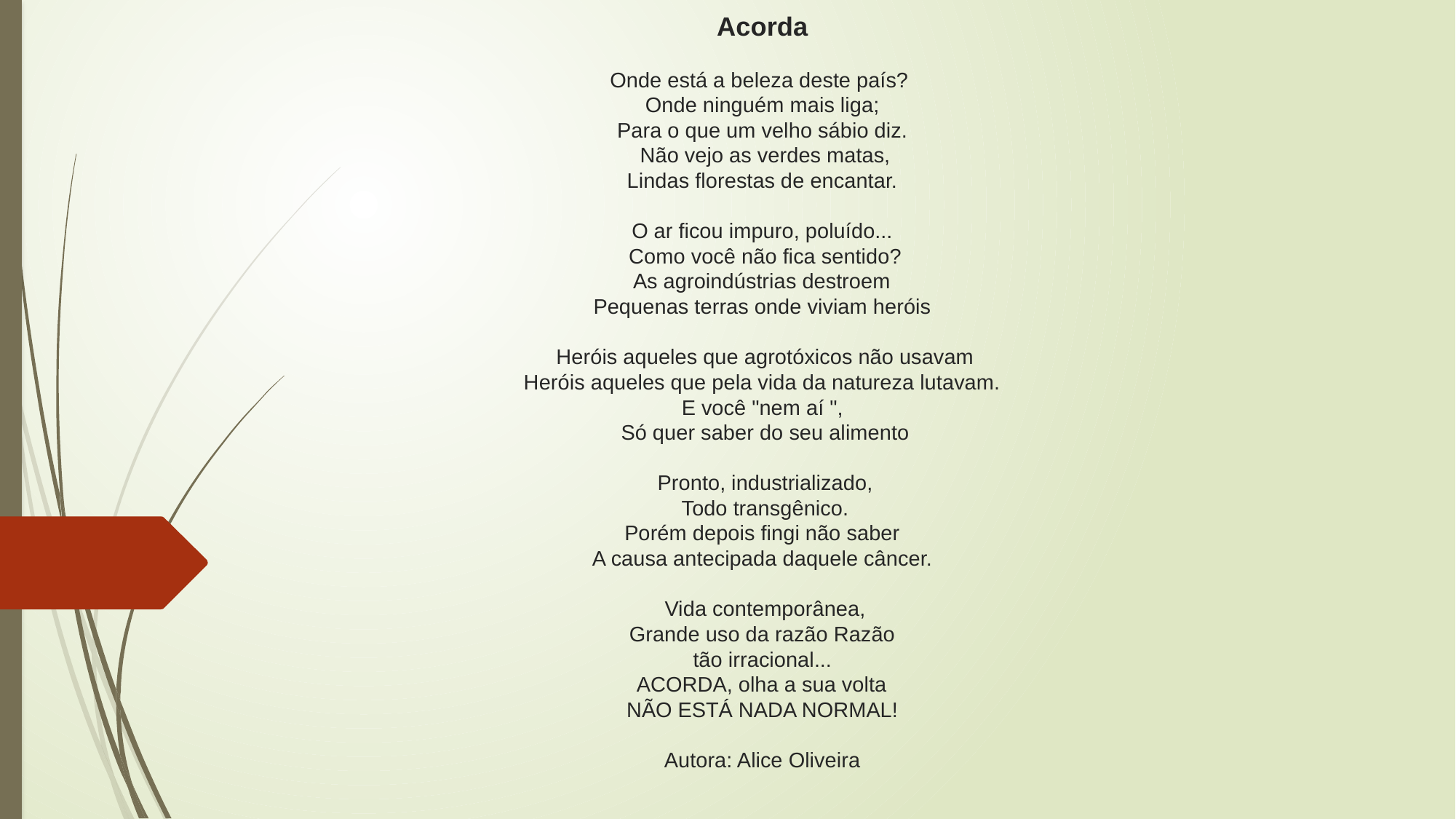

# Acorda Onde está a beleza deste país? Onde ninguém mais liga; Para o que um velho sábio diz. Não vejo as verdes matas, Lindas florestas de encantar. O ar ficou impuro, poluído... Como você não fica sentido? As agroindústrias destroem Pequenas terras onde viviam heróis Heróis aqueles que agrotóxicos não usavam Heróis aqueles que pela vida da natureza lutavam. E você "nem aí ", Só quer saber do seu alimento Pronto, industrializado, Todo transgênico. Porém depois fingi não saber A causa antecipada daquele câncer. Vida contemporânea, Grande uso da razão Razão tão irracional... ACORDA, olha a sua volta NÃO ESTÁ NADA NORMAL! Autora: Alice Oliveira